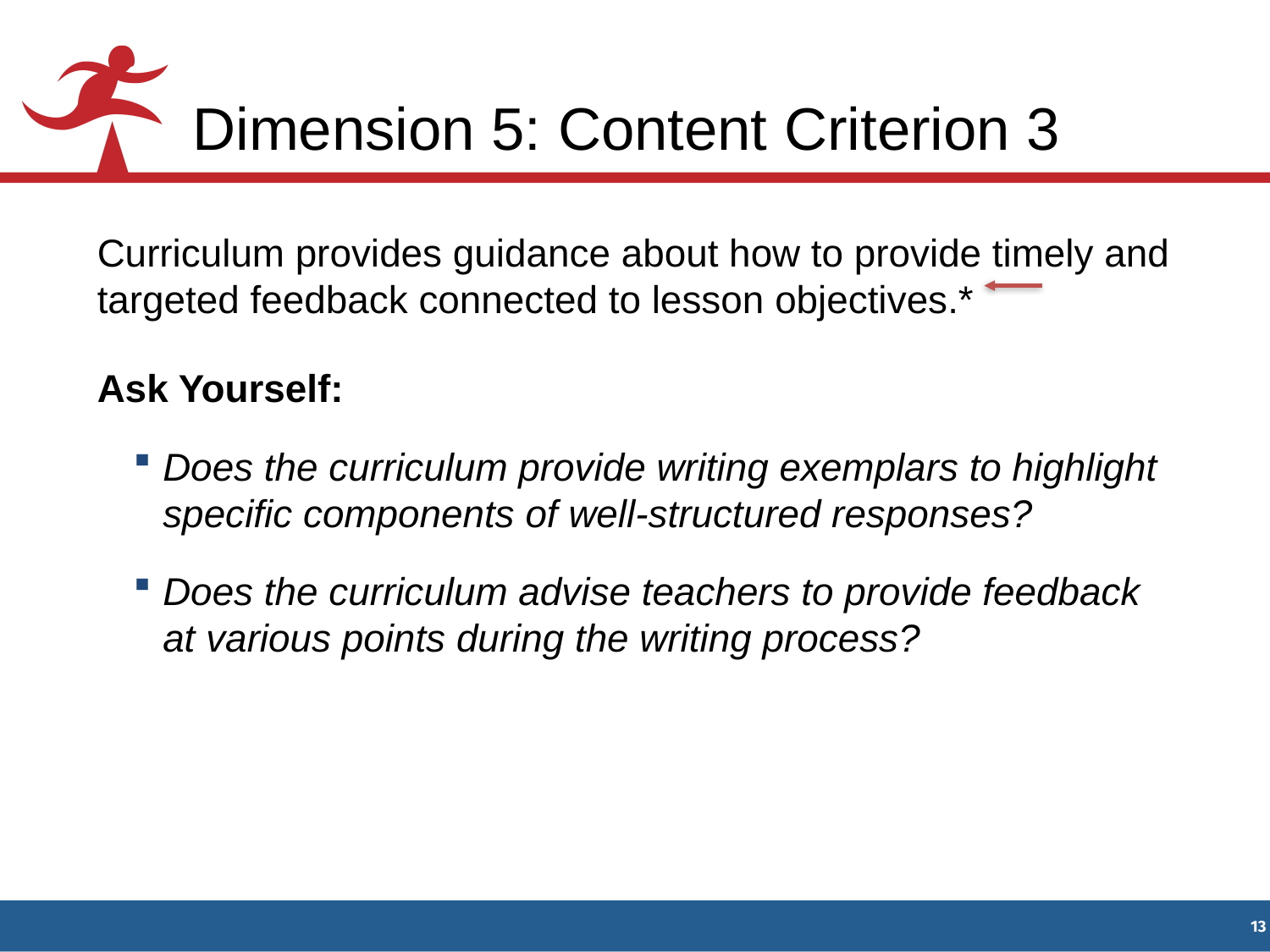

# Dimension 5: Content Criterion 3
Curriculum provides guidance about how to provide timely and targeted feedback connected to lesson objectives.*
Ask Yourself:
Does the curriculum provide writing exemplars to highlight specific components of well-structured responses?
Does the curriculum advise teachers to provide feedback at various points during the writing process?